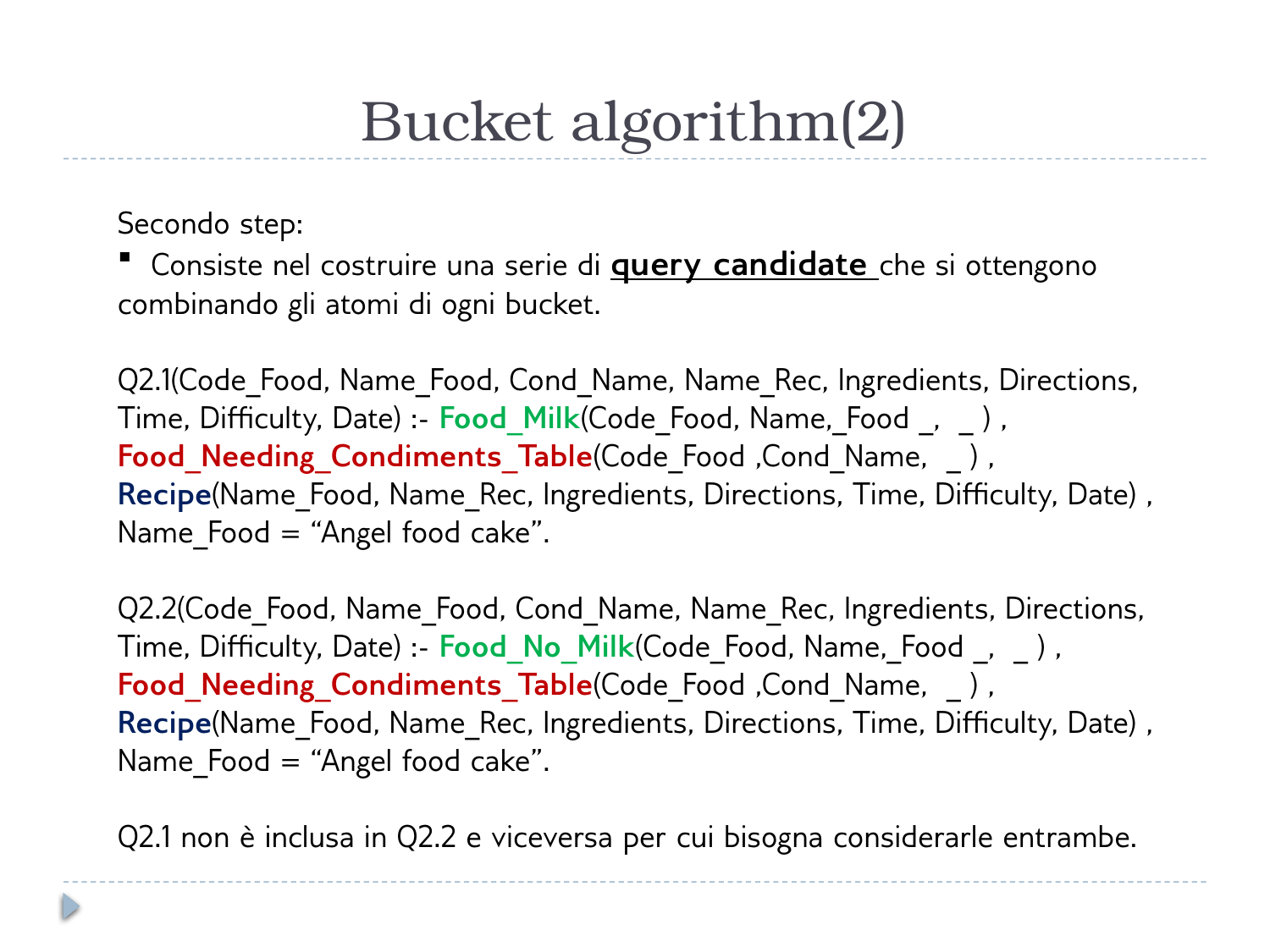

# Bucket algorithm(2)
Secondo step:
  Consiste nel costruire una serie di query candidate che si ottengono combinando gli atomi di ogni bucket.

Q2.1(Code_Food, Name_Food, Cond_Name, Name_Rec, Ingredients, Directions, Time, Difficulty, Date) :- Food_Milk(Code_Food, Name,_Food _,  _ ) , Food_Needing_Condiments_Table(Code_Food ,Cond_Name,  _ ) , Recipe(Name_Food, Name_Rec, Ingredients, Directions, Time, Difficulty, Date) , Name_Food = “Angel food cake”.

Q2.2(Code_Food, Name_Food, Cond_Name, Name_Rec, Ingredients, Directions, Time, Difficulty, Date) :- Food_No_Milk(Code_Food, Name,_Food _,  _ ) , Food_Needing_Condiments_Table(Code_Food ,Cond_Name,  _ ) , Recipe(Name_Food, Name_Rec, Ingredients, Directions, Time, Difficulty, Date) , Name_Food = “Angel food cake”.

Q2.1 non è inclusa in Q2.2 e viceversa per cui bisogna considerarle entrambe.